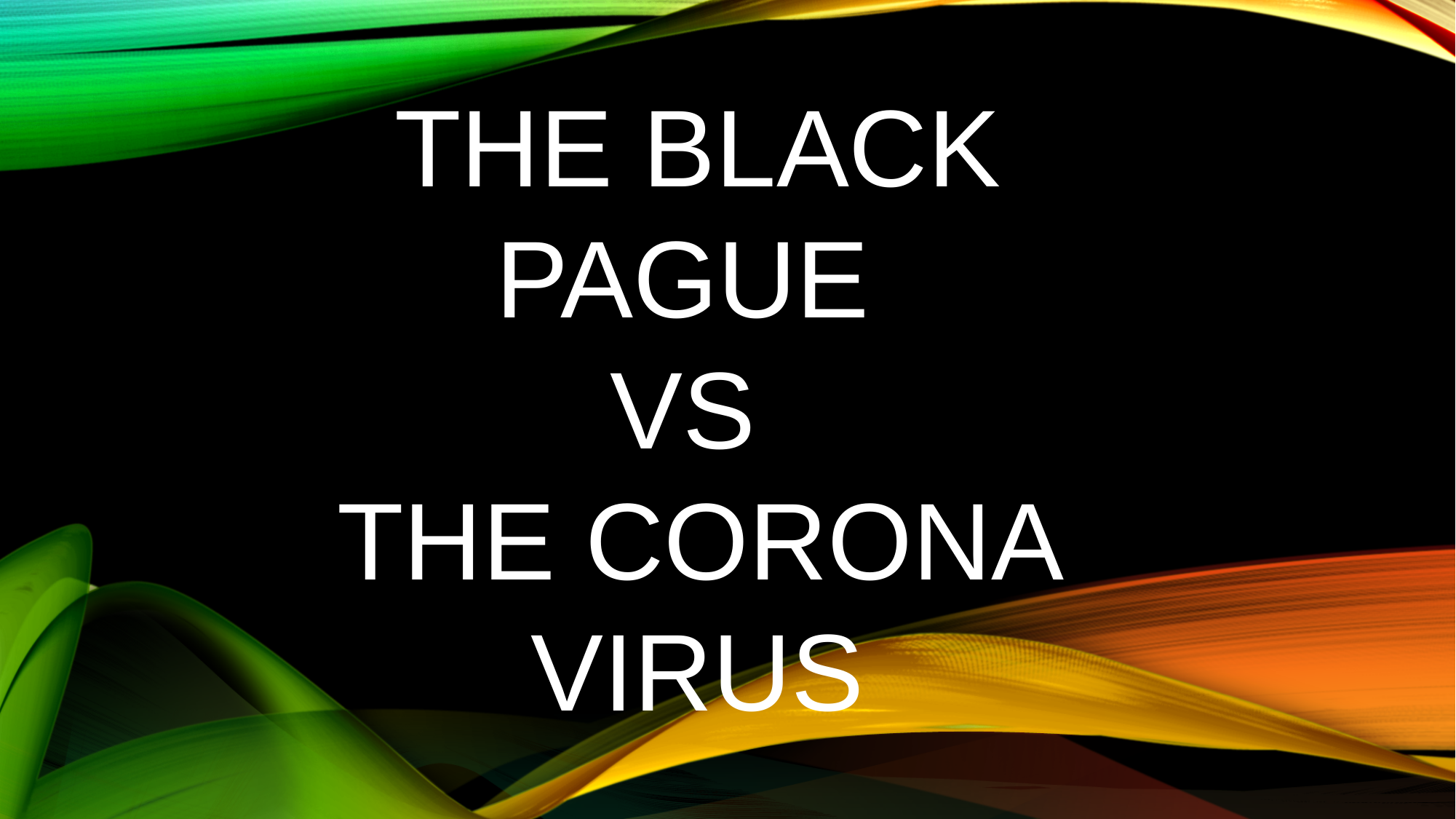

THE BLACK PAGUE
VS
THE CORONA VIRUS